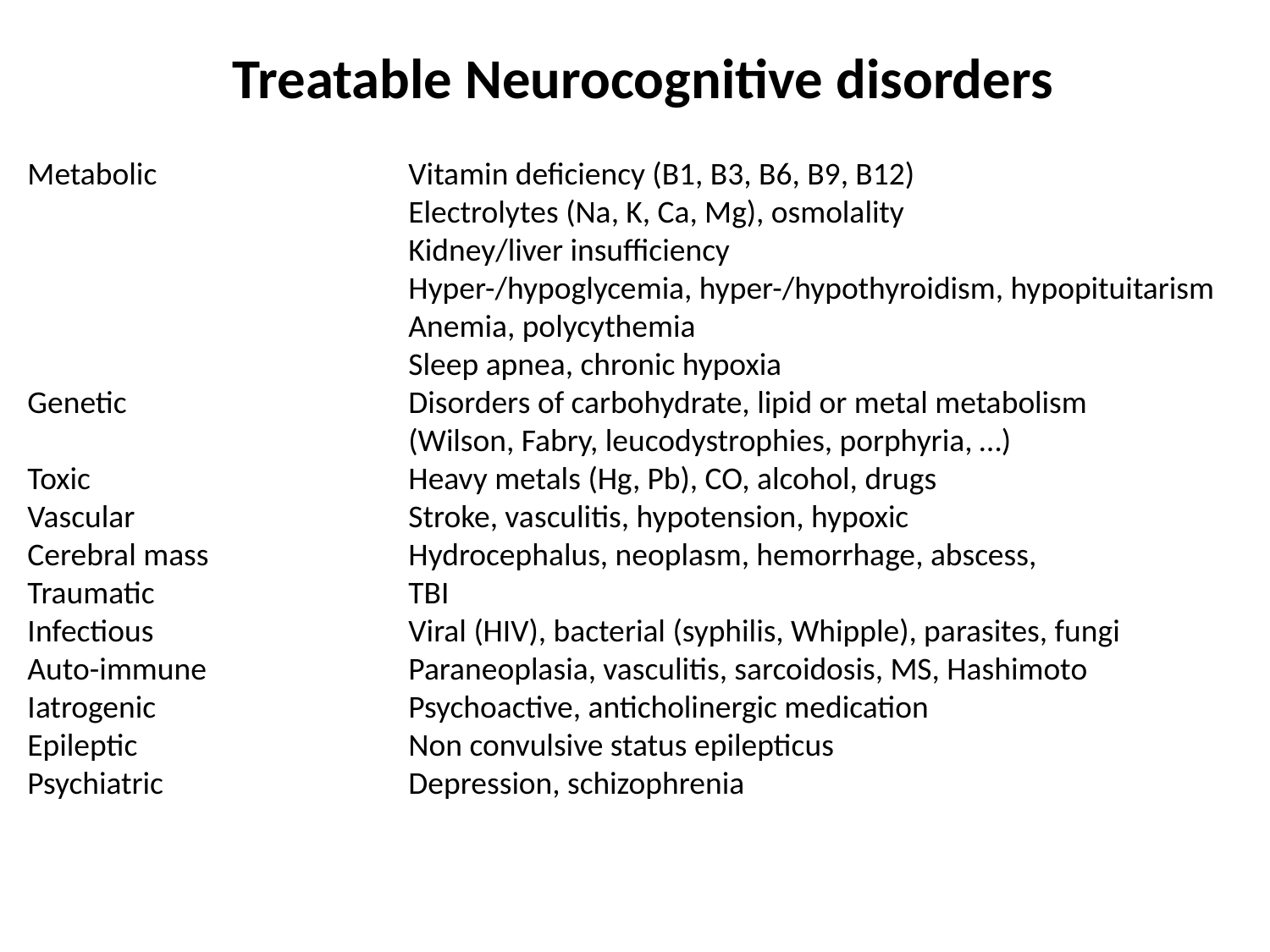

Treatable Neurocognitive disorders
Metabolic		Vitamin deficiency (B1, B3, B6, B9, B12)
			Electrolytes (Na, K, Ca, Mg), osmolality
			Kidney/liver insufficiency							Hyper-/hypoglycemia, hyper-/hypothyroidism, hypopituitarism
			Anemia, polycythemia
			Sleep apnea, chronic hypoxia
Genetic			Disorders of carbohydrate, lipid or metal metabolism
			(Wilson, Fabry, leucodystrophies, porphyria, …)
Toxic			Heavy metals (Hg, Pb), CO, alcohol, drugs
Vascular			Stroke, vasculitis, hypotension, hypoxic
Cerebral mass		Hydrocephalus, neoplasm, hemorrhage, abscess,
Traumatic		TBI
Infectious			Viral (HIV), bacterial (syphilis, Whipple), parasites, fungi
Auto-immune		Paraneoplasia, vasculitis, sarcoidosis, MS, Hashimoto
Iatrogenic		Psychoactive, anticholinergic medication
Epileptic			Non convulsive status epilepticus
Psychiatric		Depression, schizophrenia